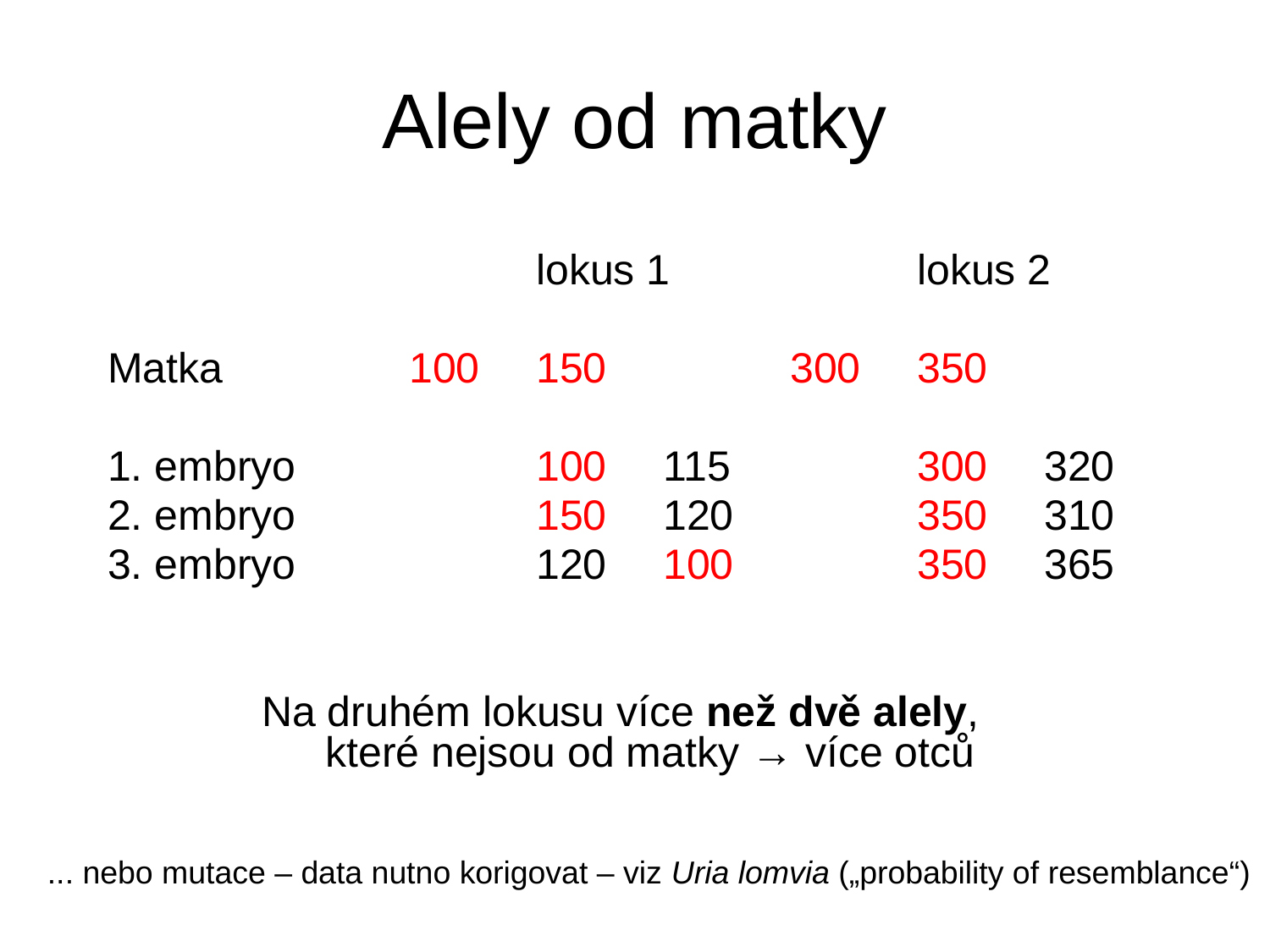

# Alely od matky
				lokus 1		lokus 2

Matka 		100	150		300	350

1. embryo		100	115		300	320
2. embryo		150	120		350	310
3. embryo 		120	100		350	365

Na druhém lokusu více než dvě alely,
které nejsou od matky → více otců

... nebo mutace – data nutno korigovat – viz Uria lomvia („probability of resemblance“)